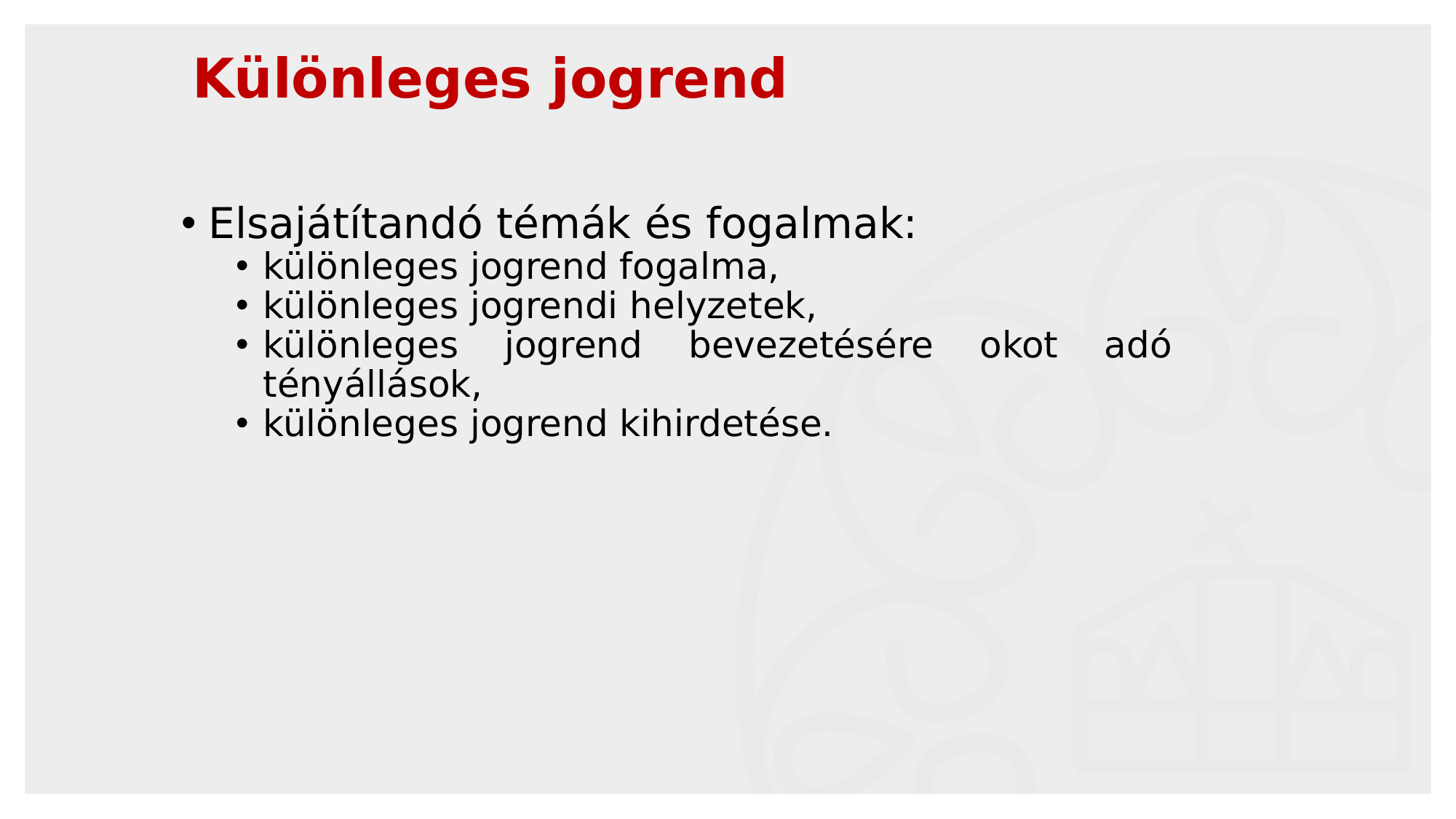

# Különleges jogrend
Elsajátítandó témák és fogalmak:
különleges jogrend fogalma,
különleges jogrendi helyzetek,
különleges jogrend bevezetésére okot adó tényállások,
különleges jogrend kihirdetése.